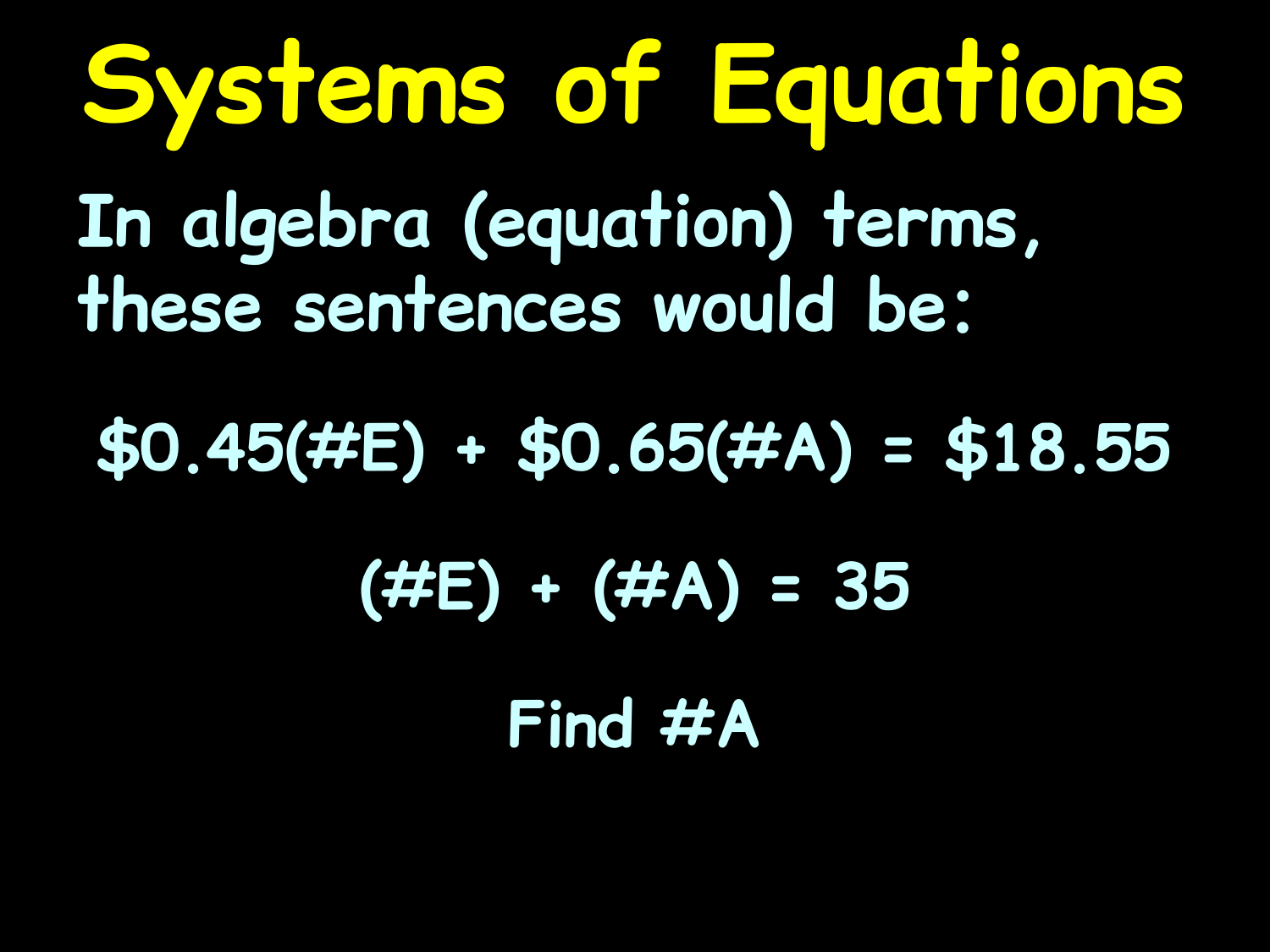

# Systems of Equations
In algebra (equation) terms, these sentences would be:

$0.45(#E) + $0.65(#A) = $18.55

(#E) + (#A) = 35

Find #A